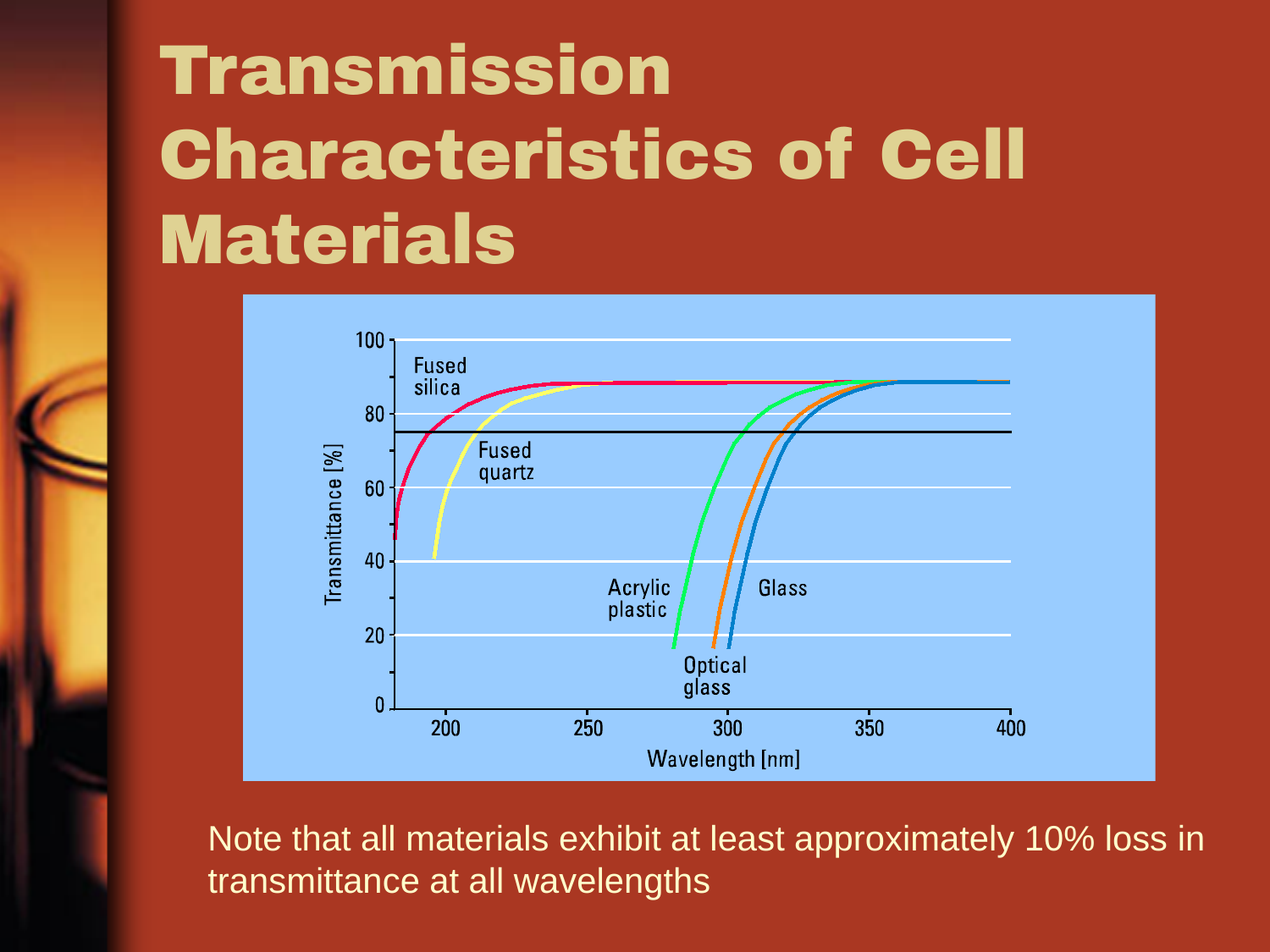

# Transmission Characteristics of Cell Materials

Note that all materials exhibit at least approximately 10% loss in transmittance at all wavelengths